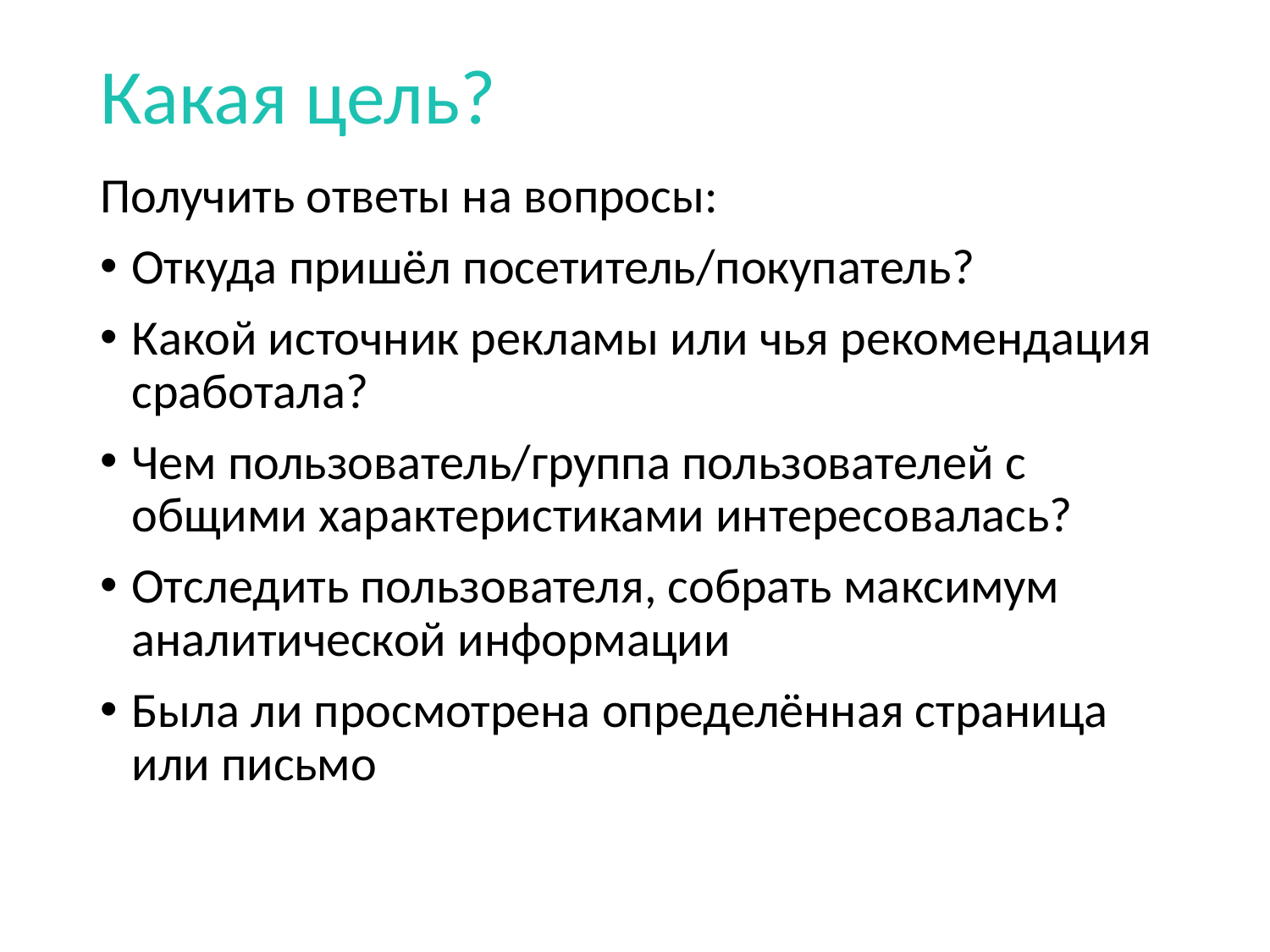

# Какая цель?
Получить ответы на вопросы:
Откуда пришёл посетитель/покупатель?
Какой источник рекламы или чья рекомендация сработала?
Чем пользователь/группа пользователей с общими характеристиками интересовалась?
Отследить пользователя, собрать максимум аналитической информации
Была ли просмотрена определённая страница или письмо